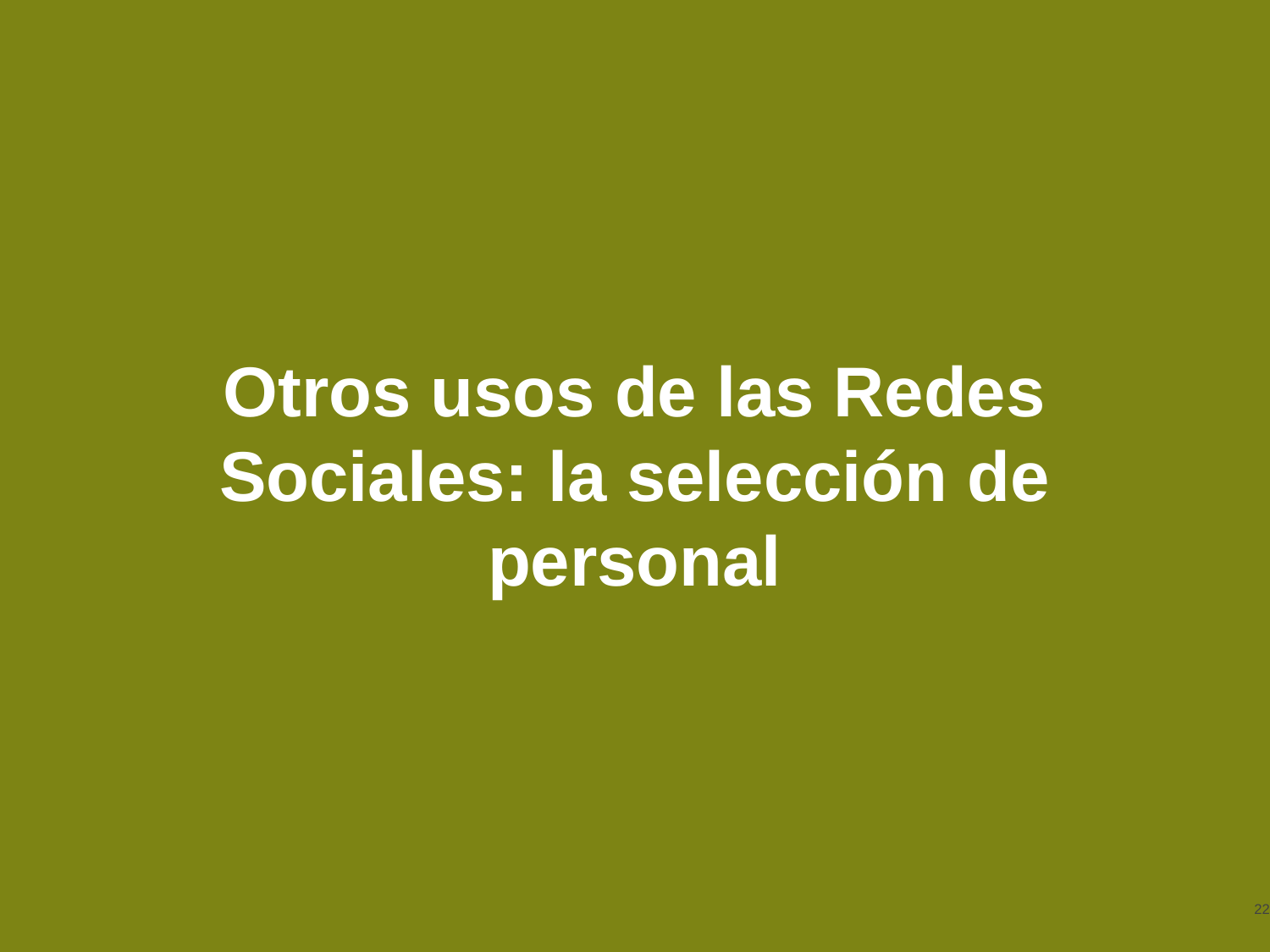

# Otros usos de las Redes Sociales: la selección de personal

22